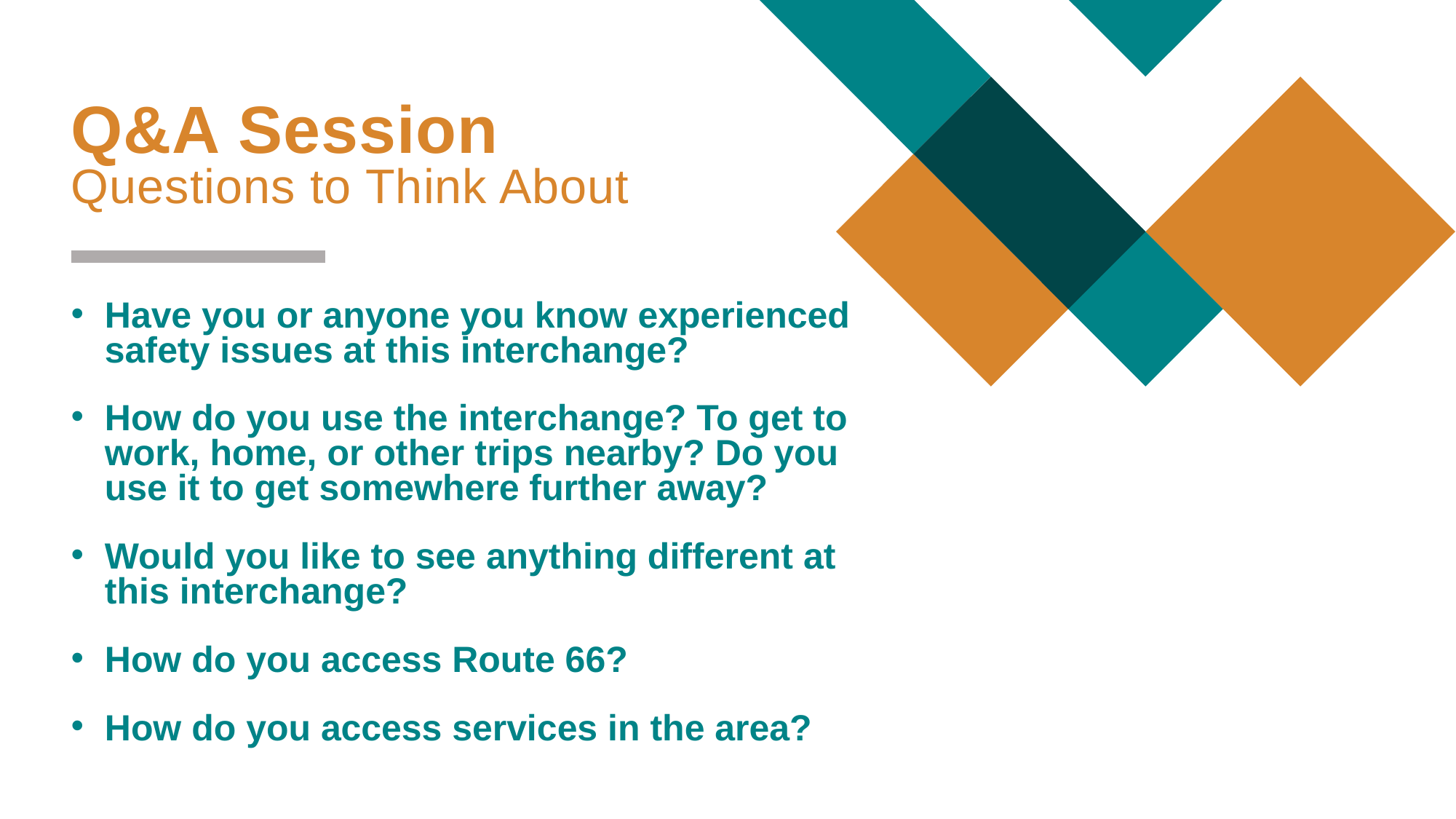

# Q&A Session Questions to Think About
Have you or anyone you know experienced safety issues at this interchange?
How do you use the interchange? To get to work, home, or other trips nearby? Do you use it to get somewhere further away?
Would you like to see anything different at this interchange?
How do you access Route 66?
How do you access services in the area?